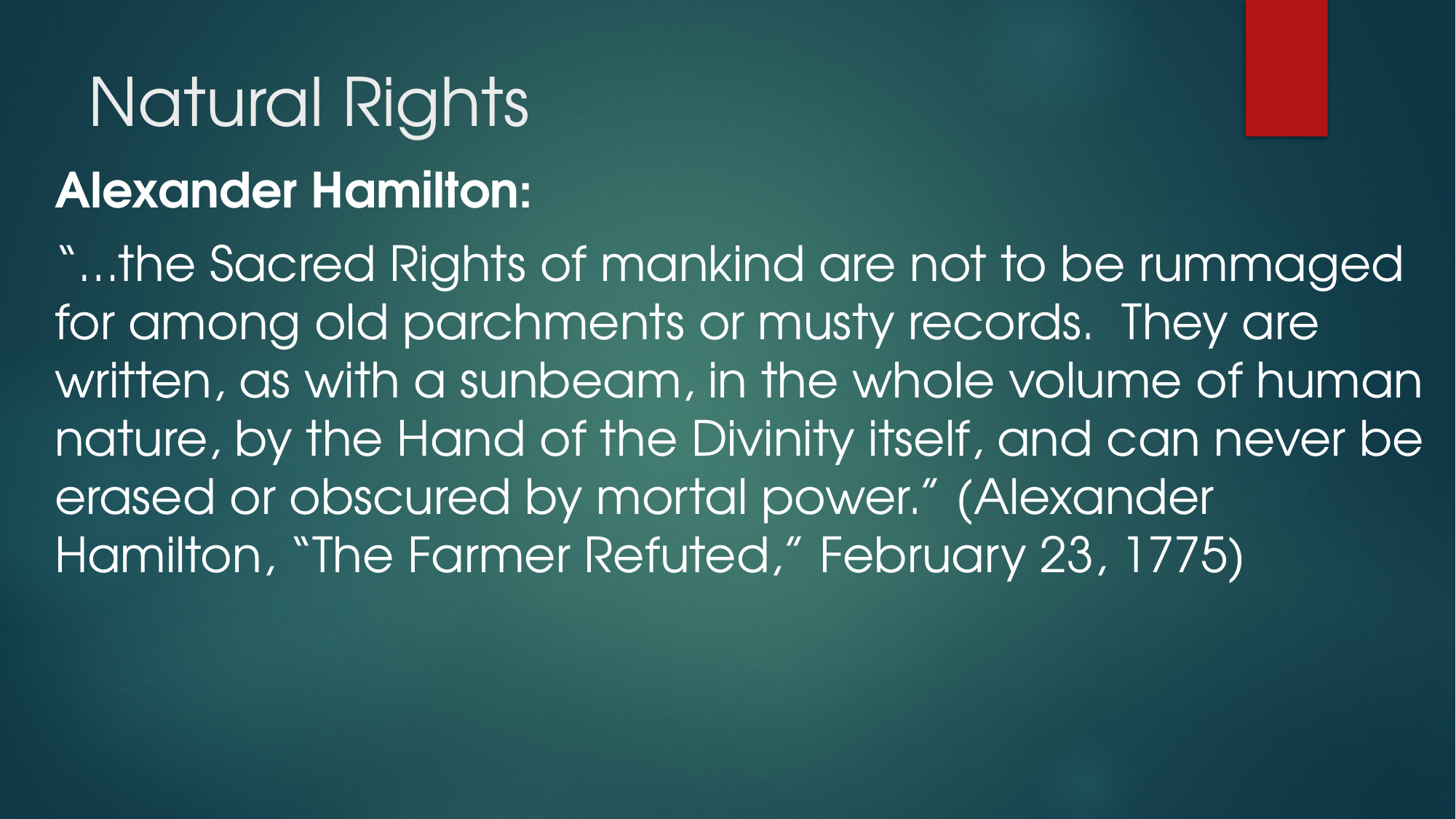

# Natural Rights
Alexander Hamilton:
“…the Sacred Rights of mankind are not to be rummaged for among old parchments or musty records.  They are written, as with a sunbeam, in the whole volume of human nature, by the Hand of the Divinity itself, and can never be erased or obscured by mortal power.” (Alexander Hamilton, “The Farmer Refuted,” February 23, 1775)